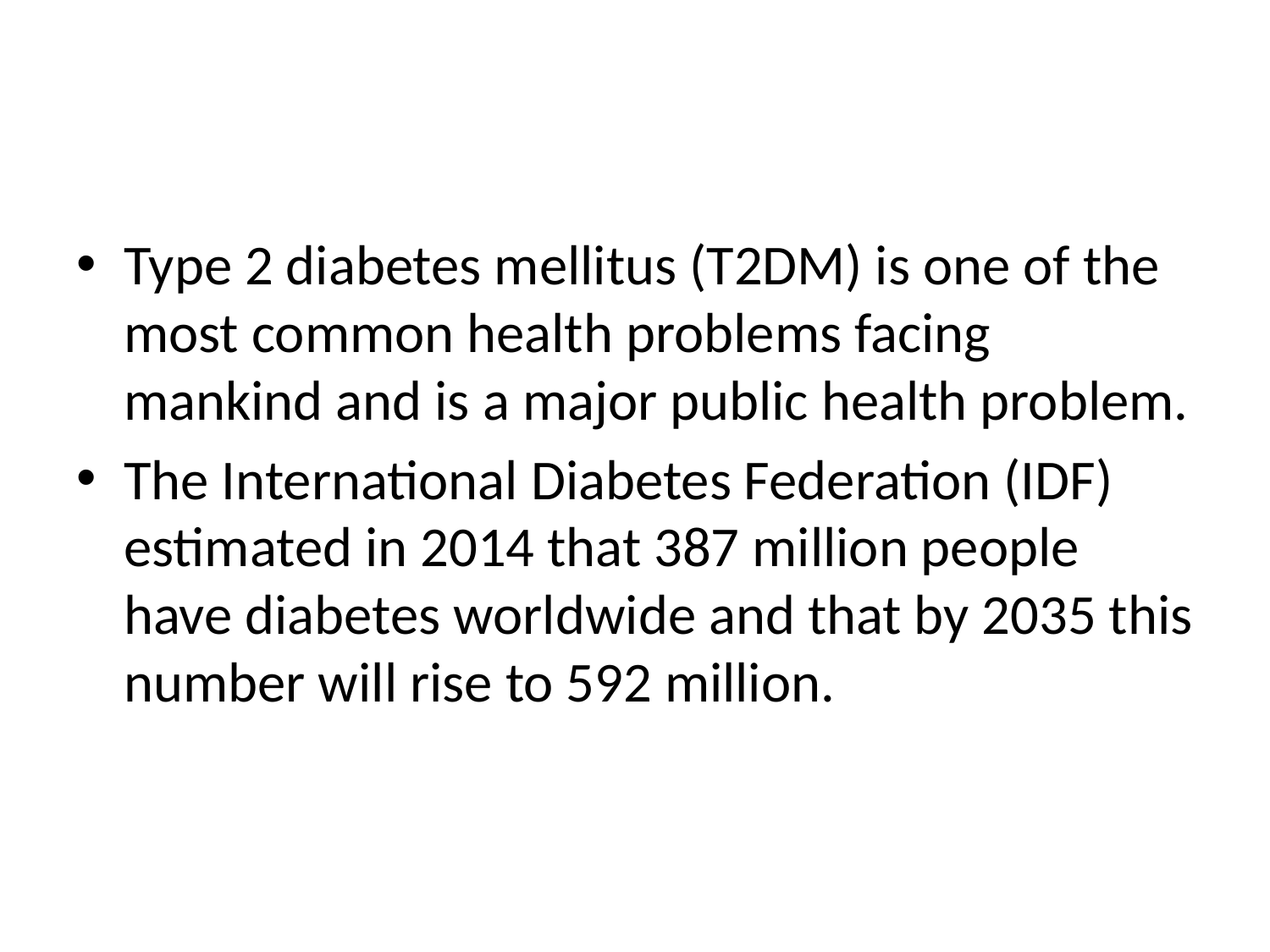

#
Type 2 diabetes mellitus (T2DM) is one of the most common health problems facing mankind and is a major public health problem.
The International Diabetes Federation (IDF) estimated in 2014 that 387 million people have diabetes worldwide and that by 2035 this number will rise to 592 million.